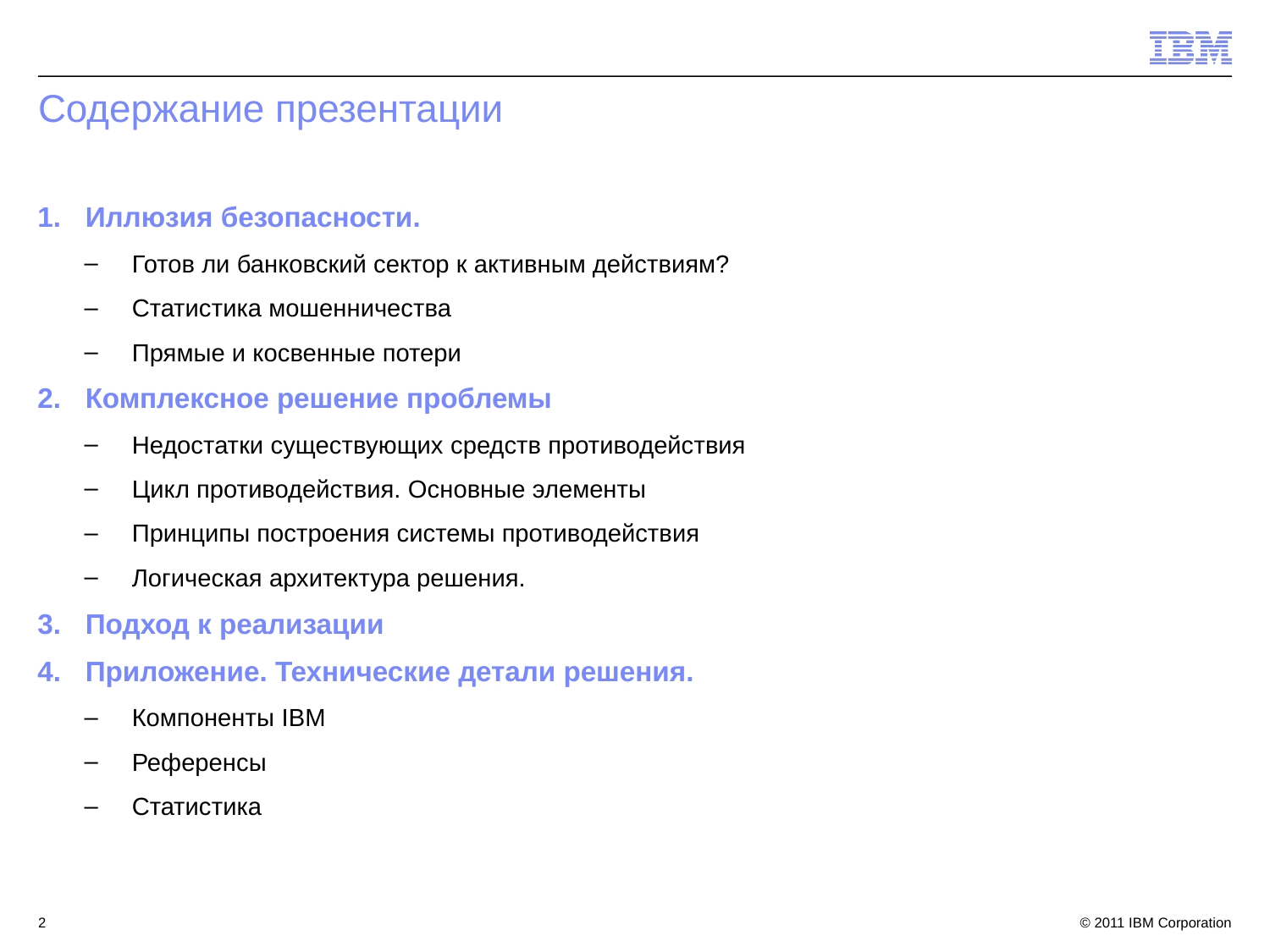

# Содержание презентации
Иллюзия безопасности.
Готов ли банковский сектор к активным действиям?
Статистика мошенничества
Прямые и косвенные потери
Комплексное решение проблемы
Недостатки существующих средств противодействия
Цикл противодействия. Основные элементы
Принципы построения системы противодействия
Логическая архитектура решения.
Подход к реализации
Приложение. Технические детали решения.
Компоненты IBM
Референсы
Статистика

2